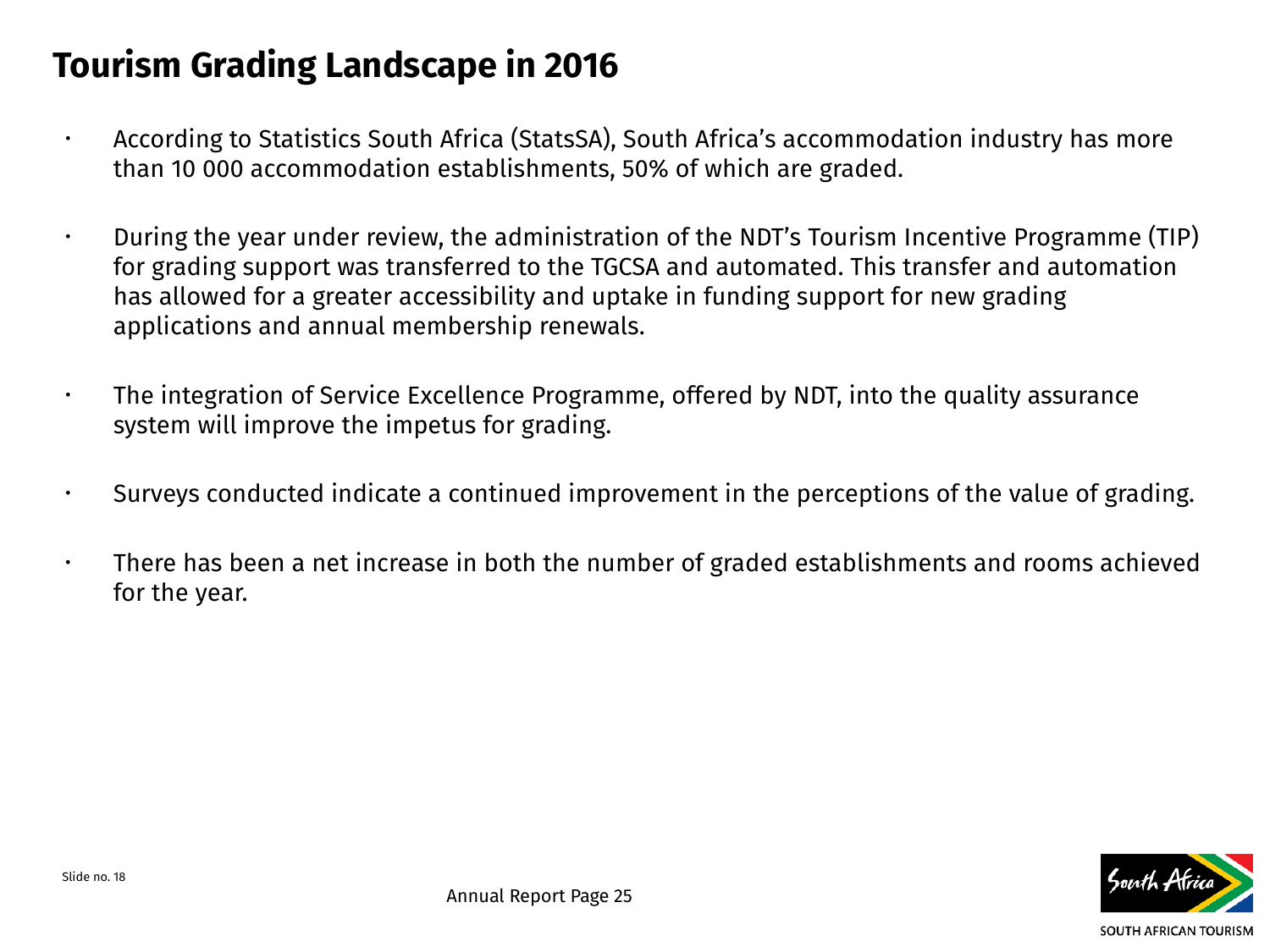

# Tourism Grading Landscape in 2016
According to Statistics South Africa (StatsSA), South Africa’s accommodation industry has more than 10 000 accommodation establishments, 50% of which are graded.

During the year under review, the administration of the NDT’s Tourism Incentive Programme (TIP) for grading support was transferred to the TGCSA and automated. This transfer and automation has allowed for a greater accessibility and uptake in funding support for new grading applications and annual membership renewals.

The integration of Service Excellence Programme, offered by NDT, into the quality assurance system will improve the impetus for grading.

Surveys conducted indicate a continued improvement in the perceptions of the value of grading.

There has been a net increase in both the number of graded establishments and rooms achieved for the year.

Annual Report Page 25